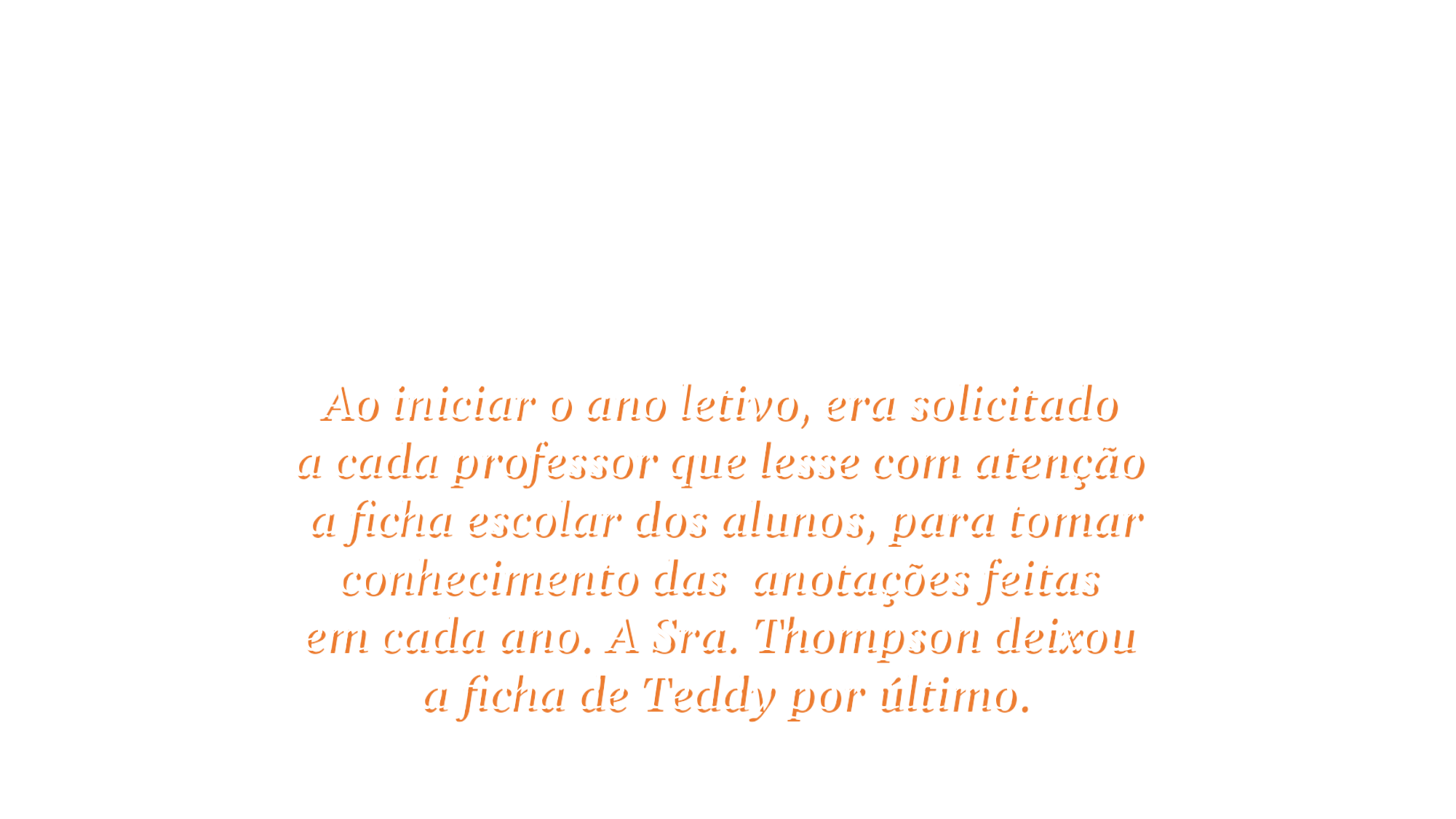

Ao iniciar o ano letivo, era solicitado
a cada professor que lesse com atenção
a ficha escolar dos alunos, para tomar conhecimento das  anotações feitas
em cada ano. A Sra. Thompson deixou
a ficha de Teddy por último.